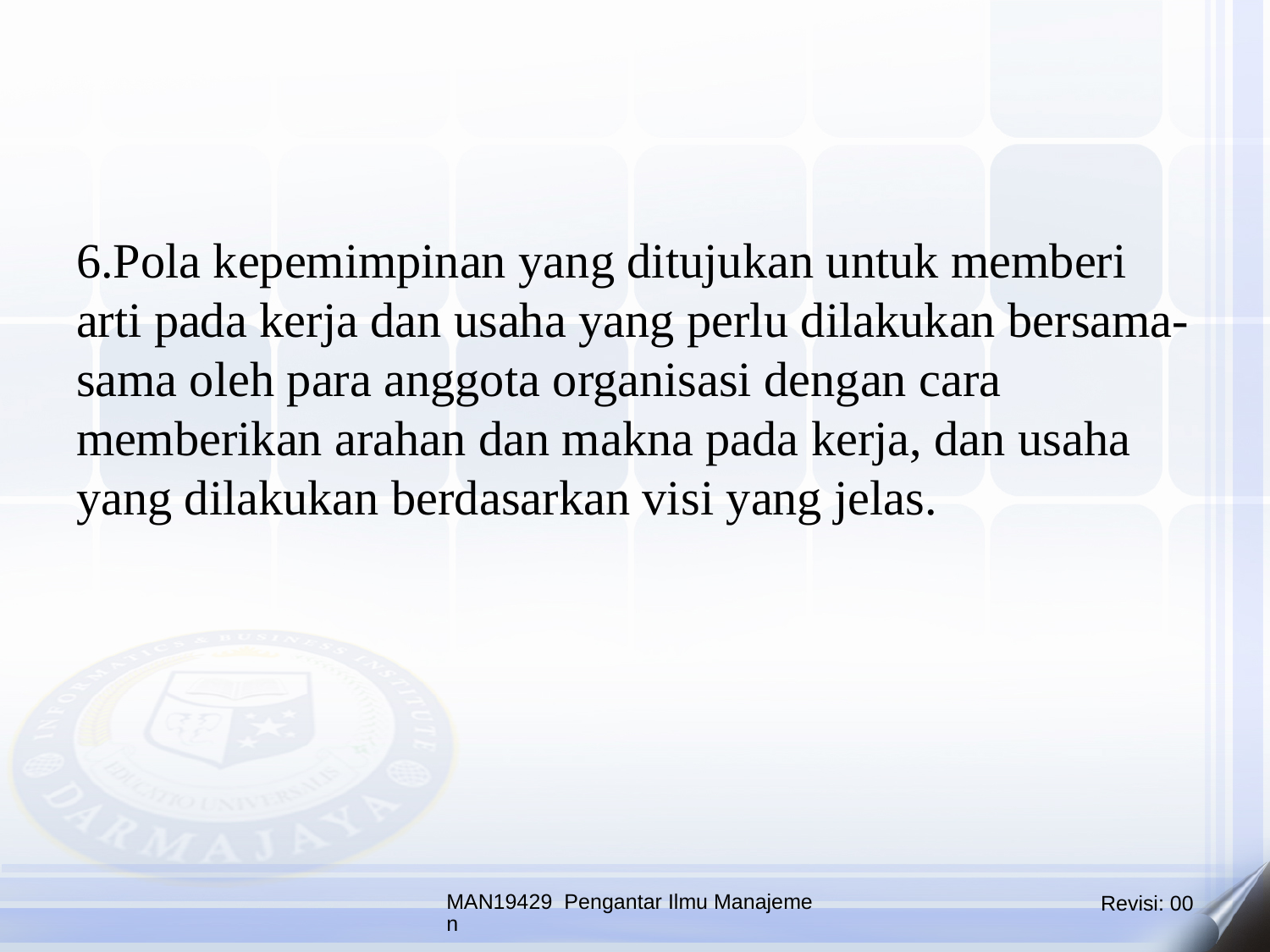

6.Pola kepemimpinan yang ditujukan untuk memberi arti pada kerja dan usaha yang perlu dilakukan bersama-sama oleh para anggota organisasi dengan cara memberikan arahan dan makna pada kerja, dan usaha yang dilakukan berdasarkan visi yang jelas.
MAN19429  Pengantar Ilmu Manajemen